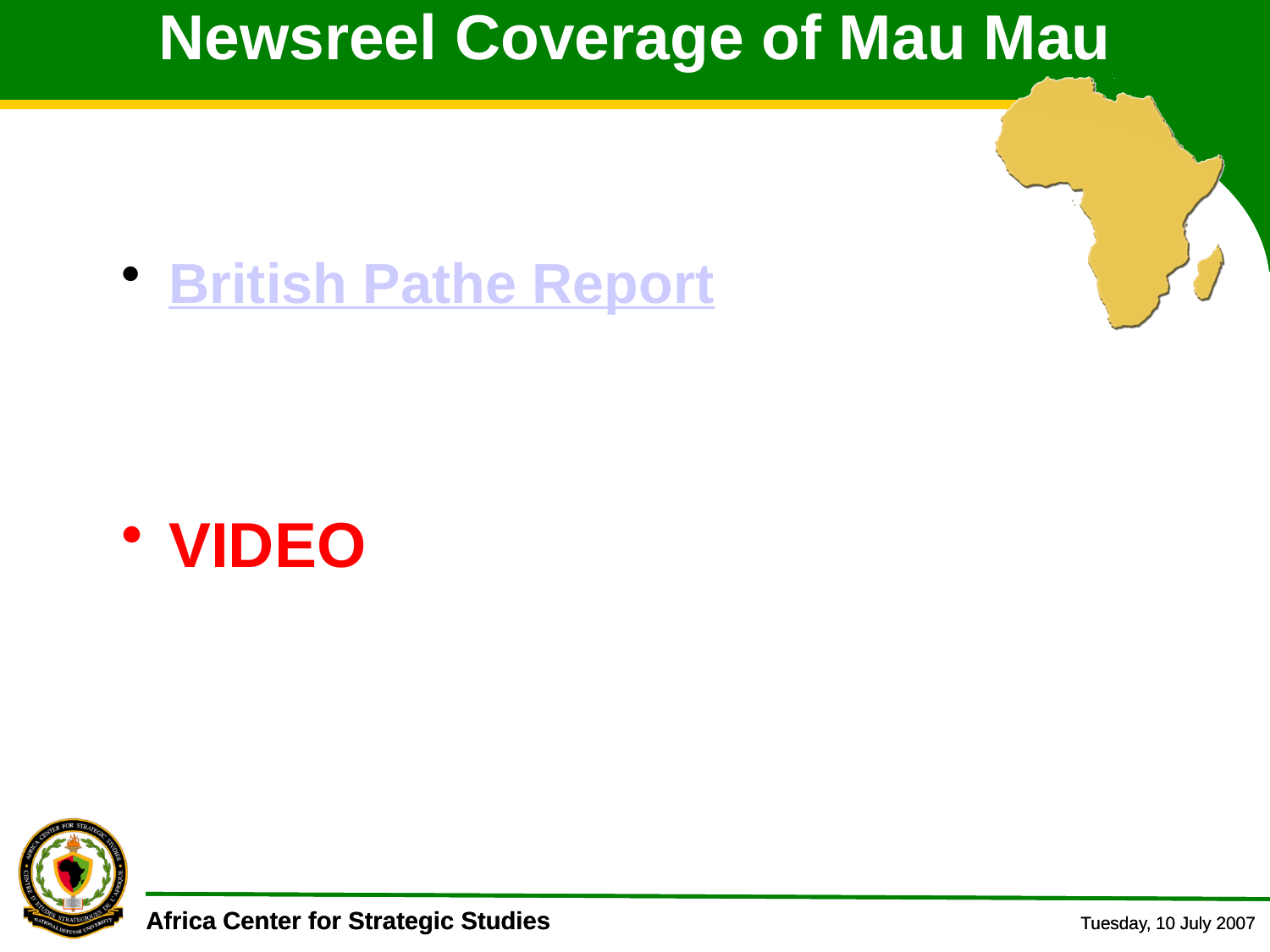

# Newsreel Coverage of Mau Mau

British Pathe Report

VIDEO